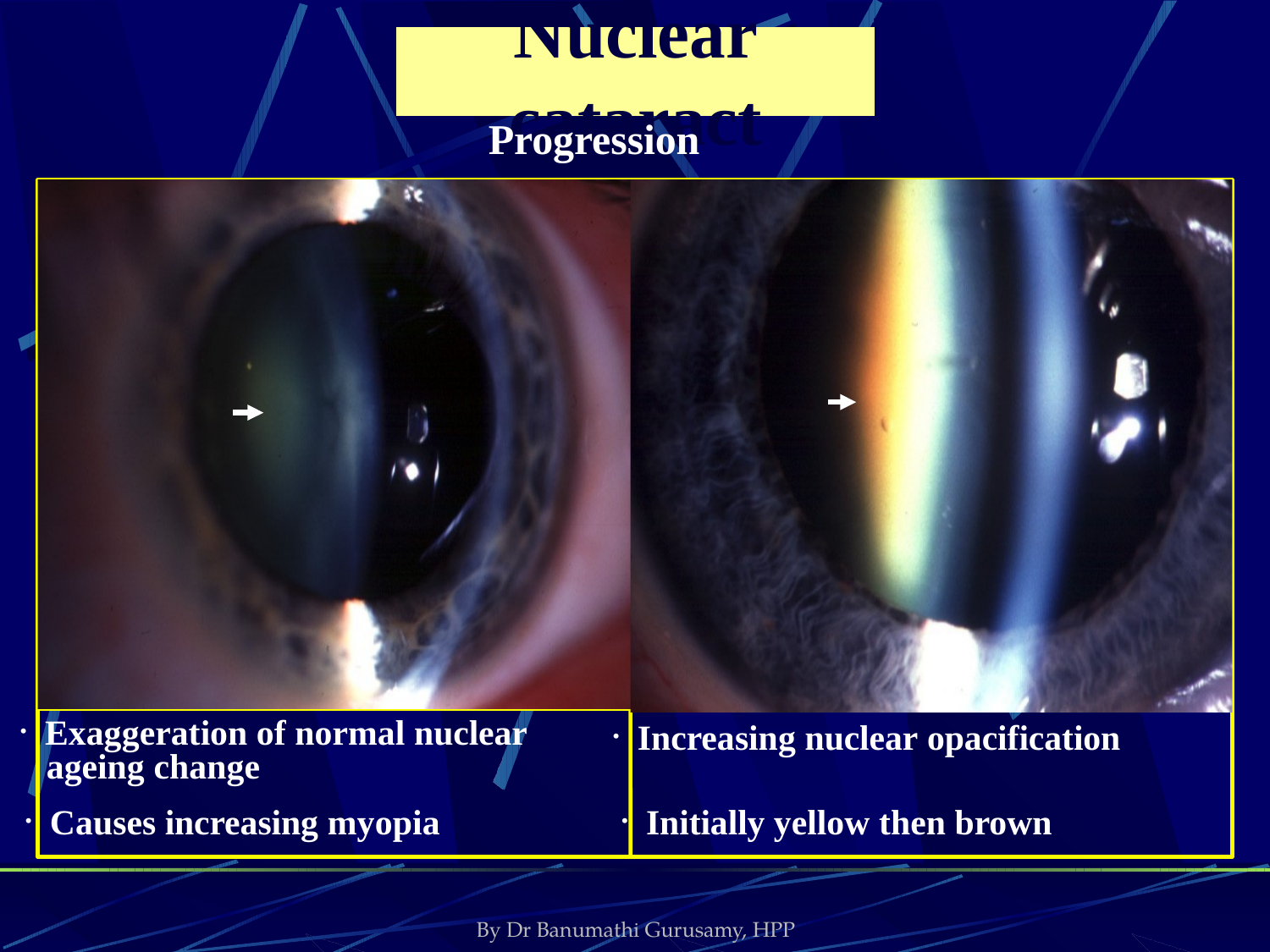

# Nuclear cataract
Progression

Exaggeration of normal nuclear
Increasing nuclear opacification
•
•
ageing change
Causes increasing myopia
Initially yellow then brown
•
•

By Dr Banumathi Gurusamy, HPP